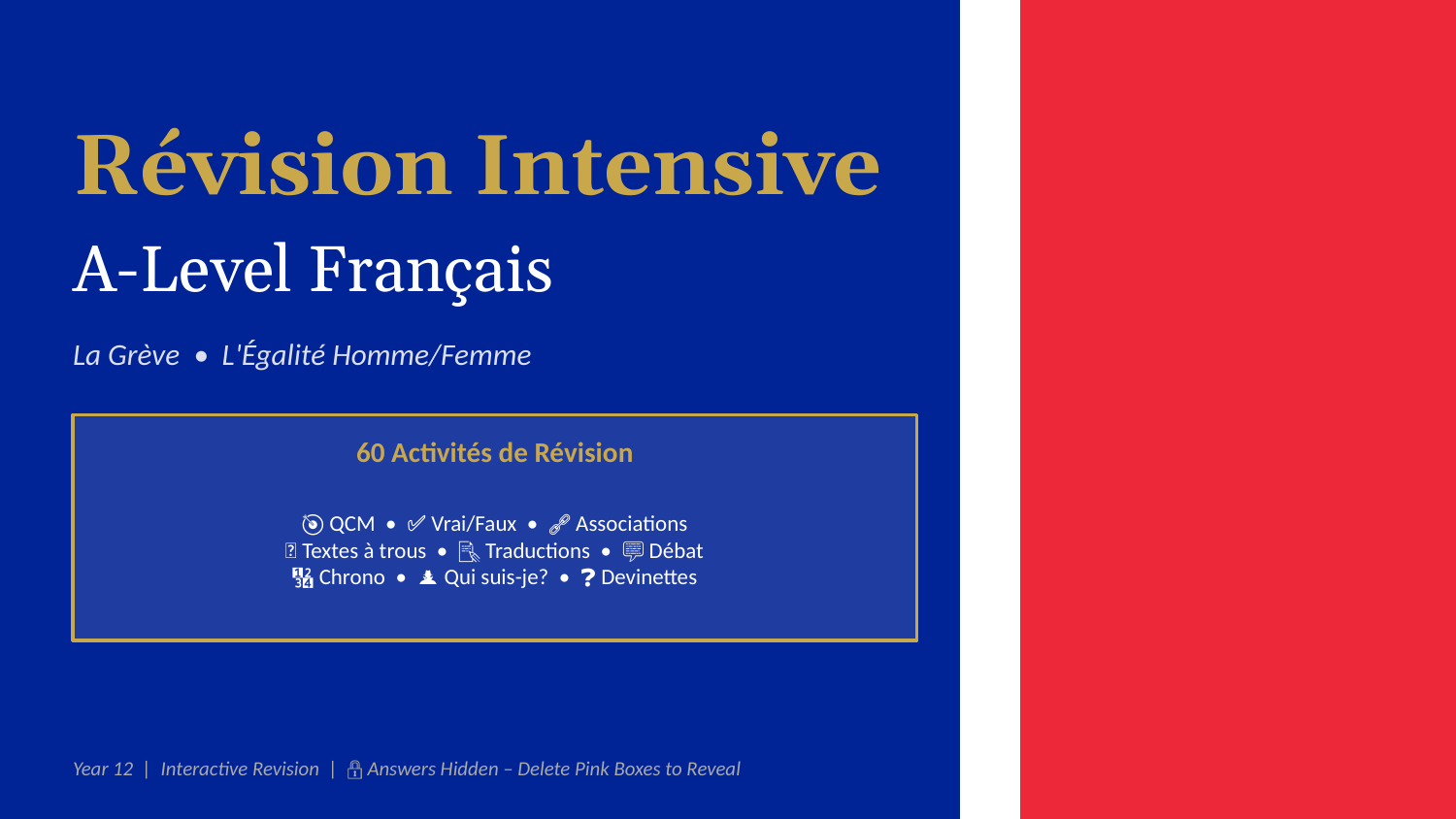

Révision Intensive
A-Level Français
La Grève  •  L'Égalité Homme/Femme

60 Activités de Révision
🎯 QCM  •  ✅ Vrai/Faux  •  🔗 Associations
🧩 Textes à trous  •  📝 Traductions  •  💬 Débat
🔢 Chrono  •  🕵️ Qui suis-je?  •  ❓ Devinettes
Year 12  |  Interactive Revision  |  🔒 Answers Hidden – Delete Pink Boxes to Reveal